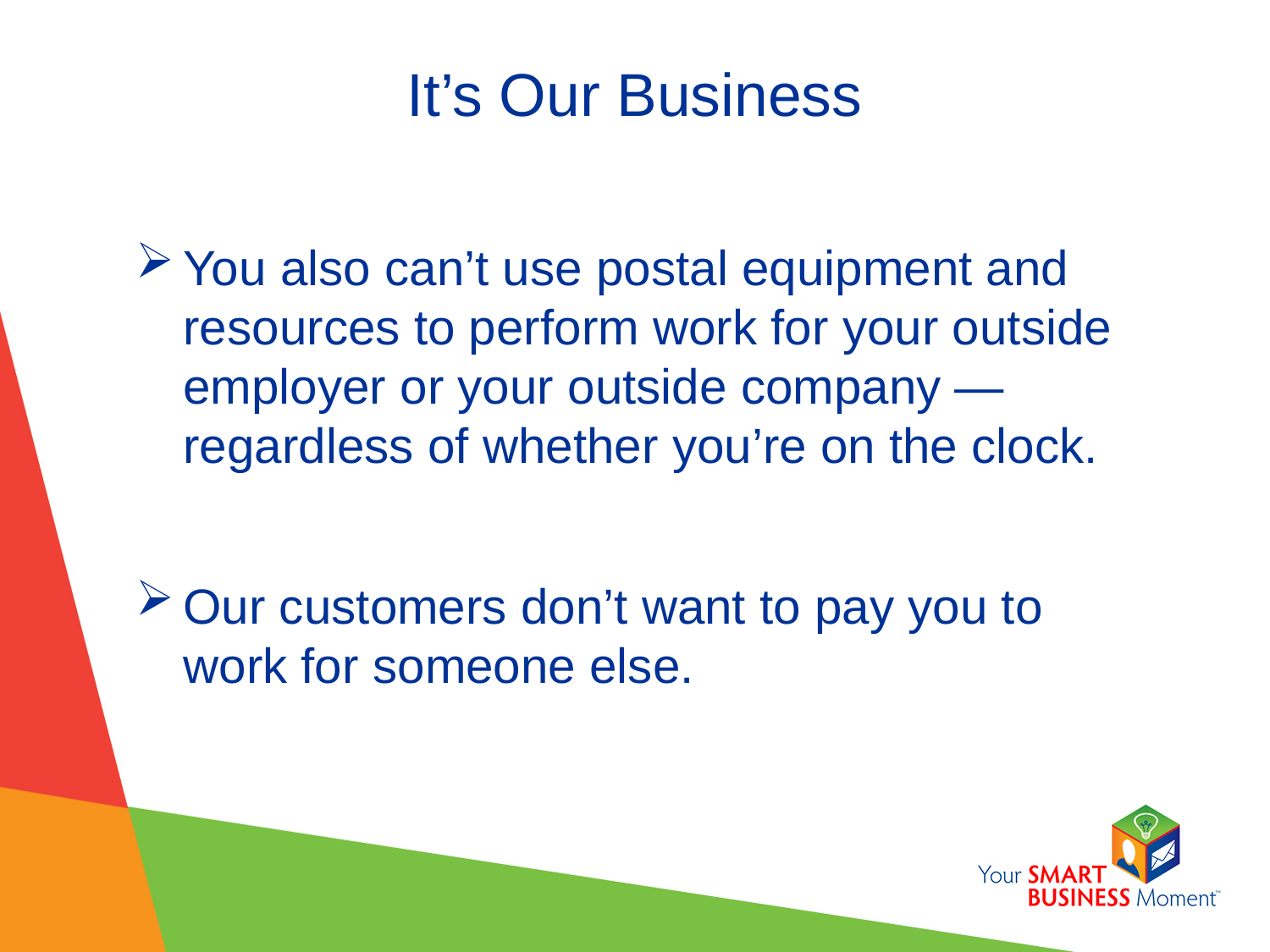

# It’s Our Business

You also can’t use postal equipment and resources to perform work for your outside employer or your outside company — regardless of whether you’re on the clock.

Our customers don’t want to pay you to work for someone else.